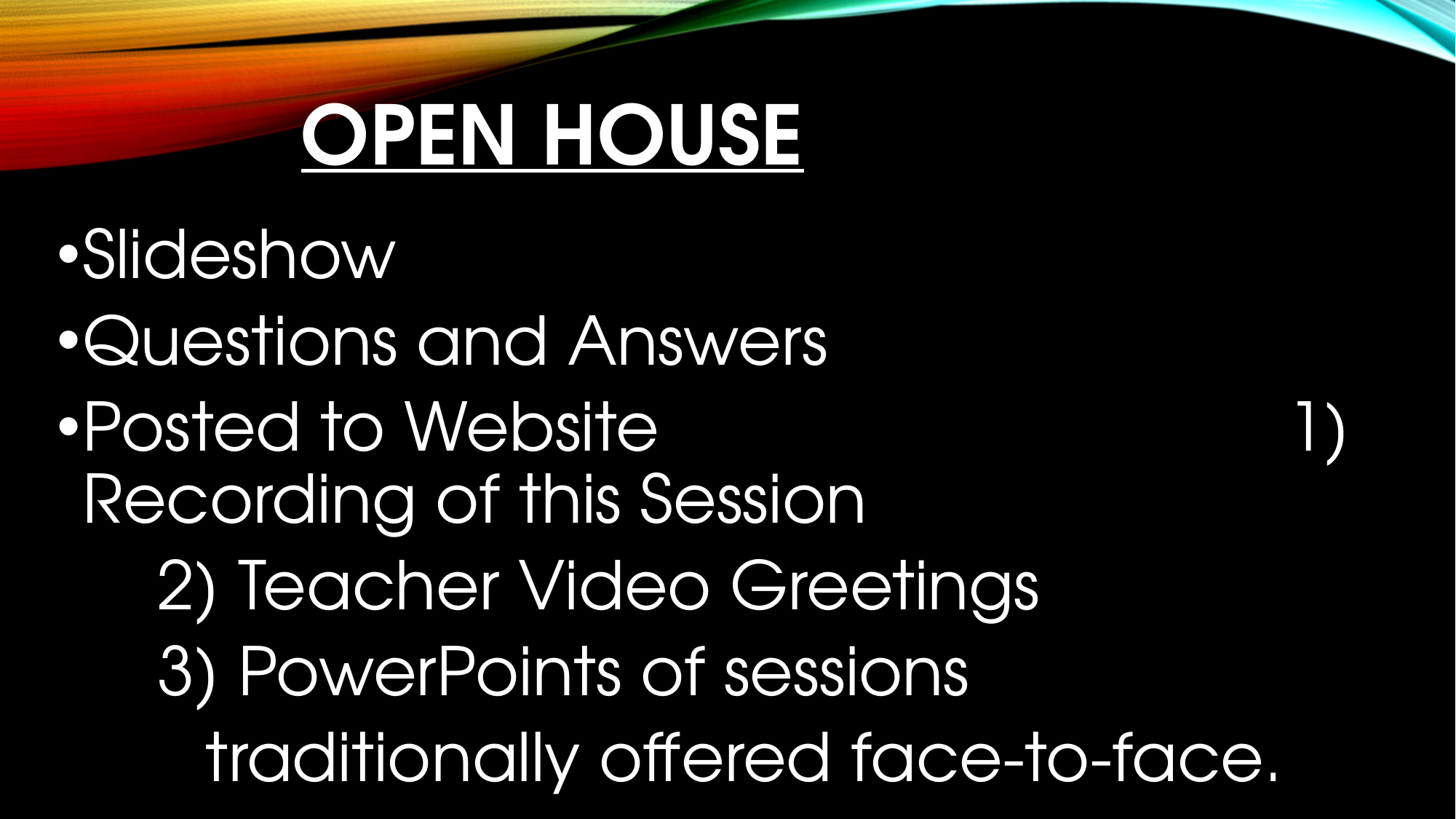

# OPEN HOuse
Slideshow
Questions and Answers
Posted to Website                             	1) Recording of this Session
	2) Teacher Video Greetings
	3) PowerPoints of sessions
        traditionally offered face-to-face.